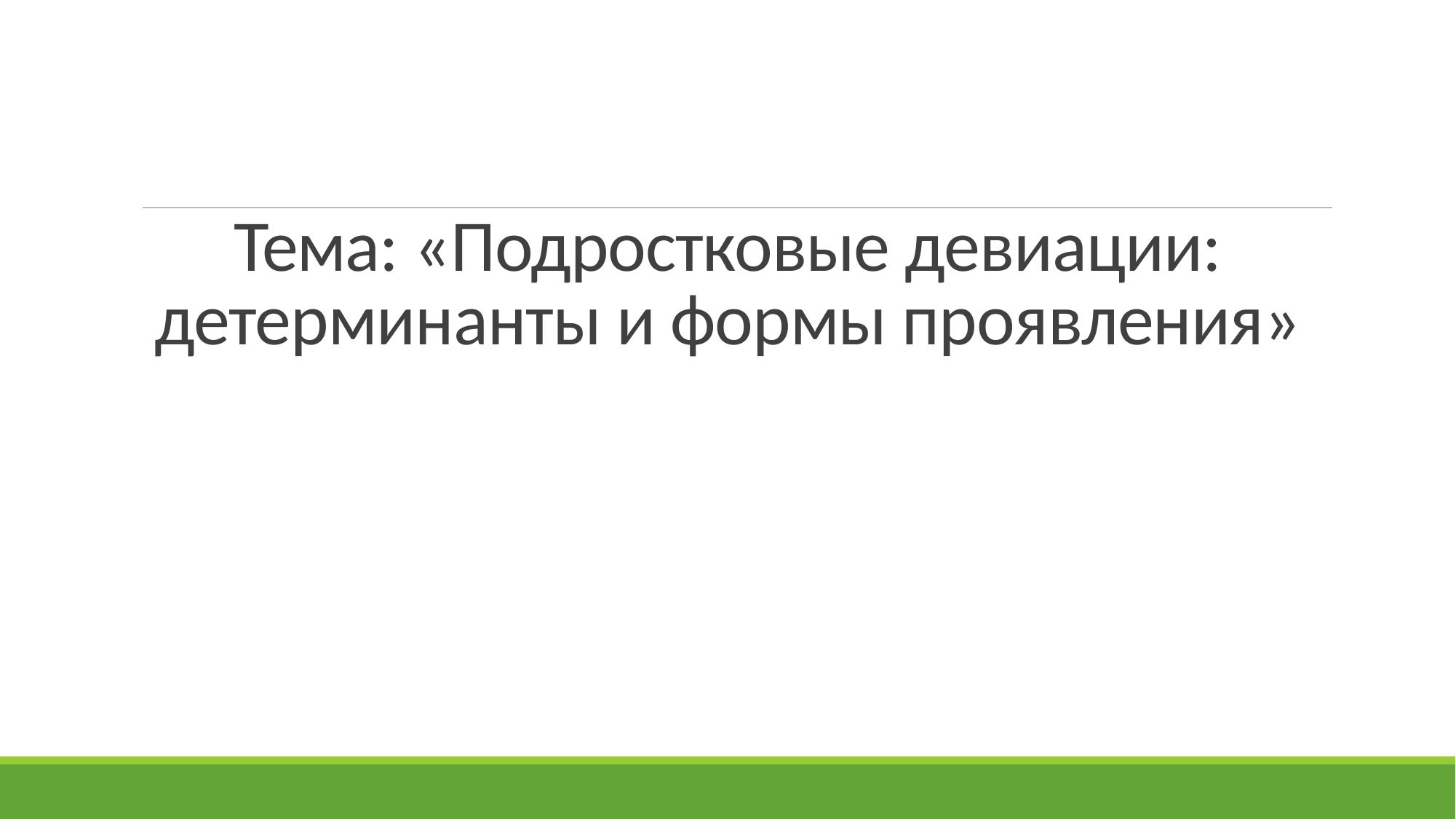

# Тема: «Подростковые девиации: детерминанты и формы проявления»